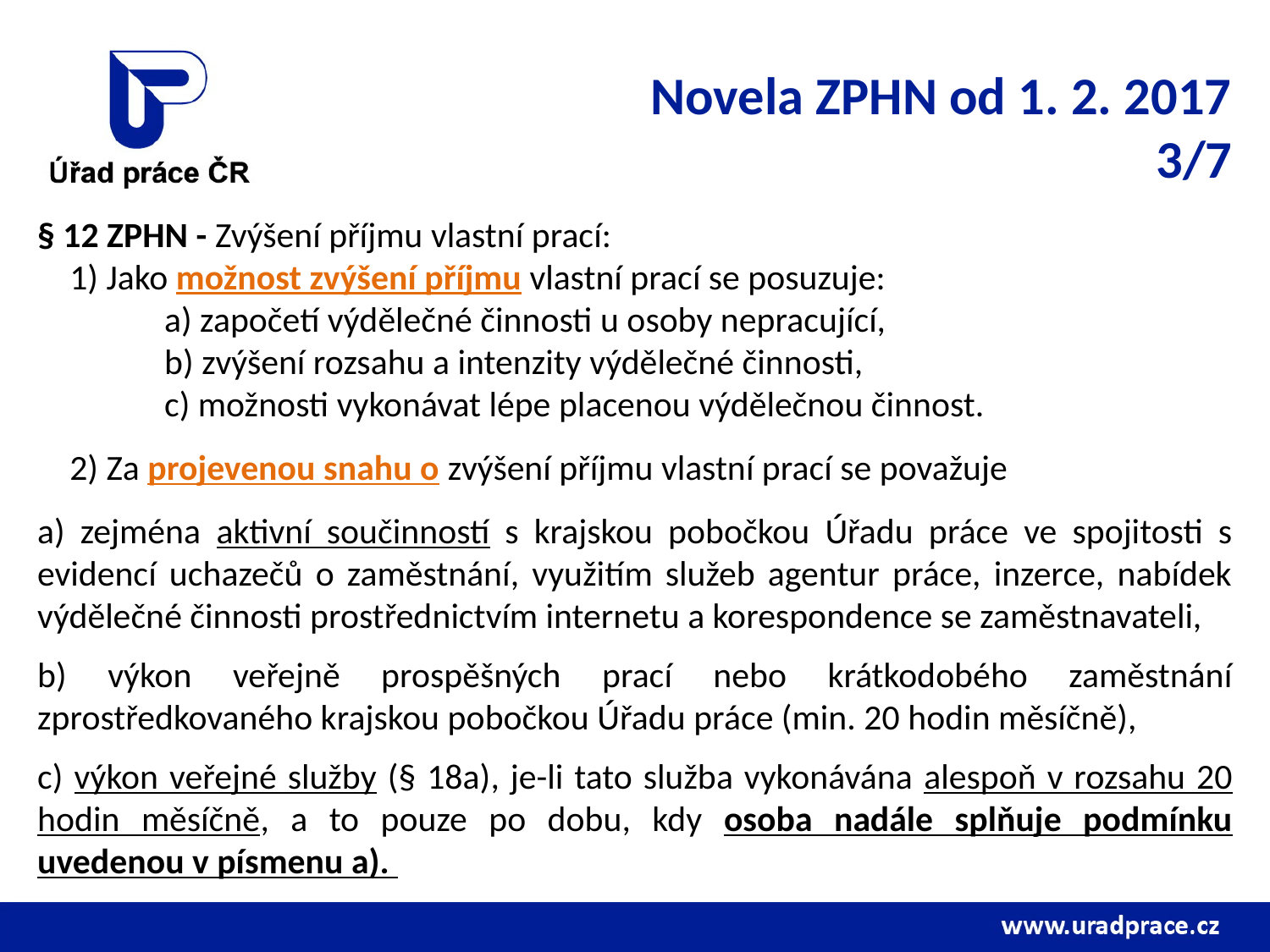

Novela ZPHN od 1. 2. 2017
3/7
§ 12 ZPHN - Zvýšení příjmu vlastní prací:
    1) Jako možnost zvýšení příjmu vlastní prací se posuzuje:
 	a) započetí výdělečné činnosti u osoby nepracující,
	b) zvýšení rozsahu a intenzity výdělečné činnosti,
 	c) možnosti vykonávat lépe placenou výdělečnou činnost.

    2) Za projevenou snahu o zvýšení příjmu vlastní prací se považuje

a) zejména aktivní součinností s krajskou pobočkou Úřadu práce ve spojitosti s evidencí uchazečů o zaměstnání, využitím služeb agentur práce, inzerce, nabídek výdělečné činnosti prostřednictvím internetu a korespondence se zaměstnavateli,

b) výkon veřejně prospěšných prací nebo krátkodobého zaměstnání zprostředkovaného krajskou pobočkou Úřadu práce (min. 20 hodin měsíčně),

c) výkon veřejné služby (§ 18a), je-li tato služba vykonávána alespoň v rozsahu 20 hodin měsíčně, a to pouze po dobu, kdy osoba nadále splňuje podmínku uvedenou v písmenu a).